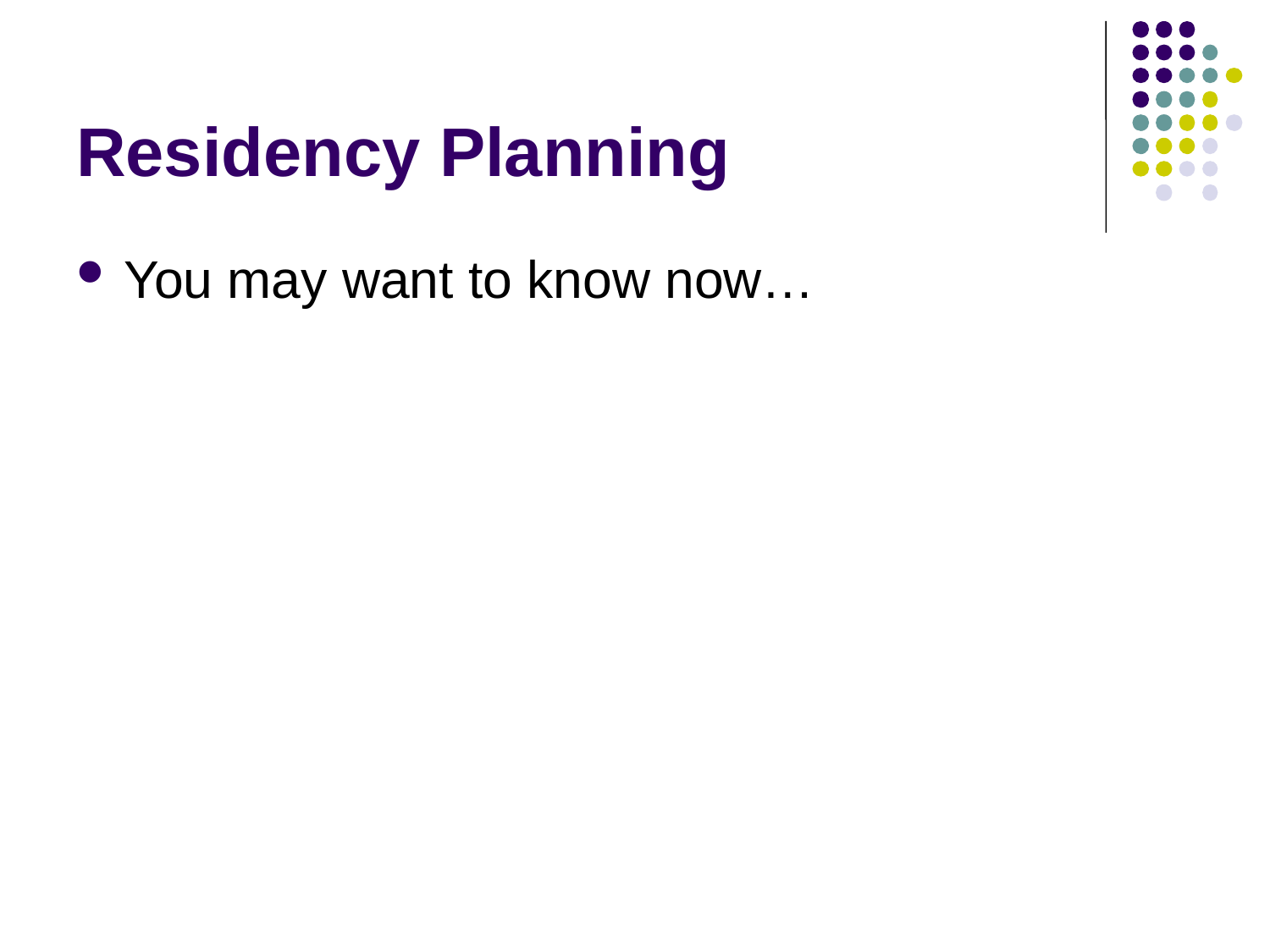

# Residency Planning
You may want to know now…